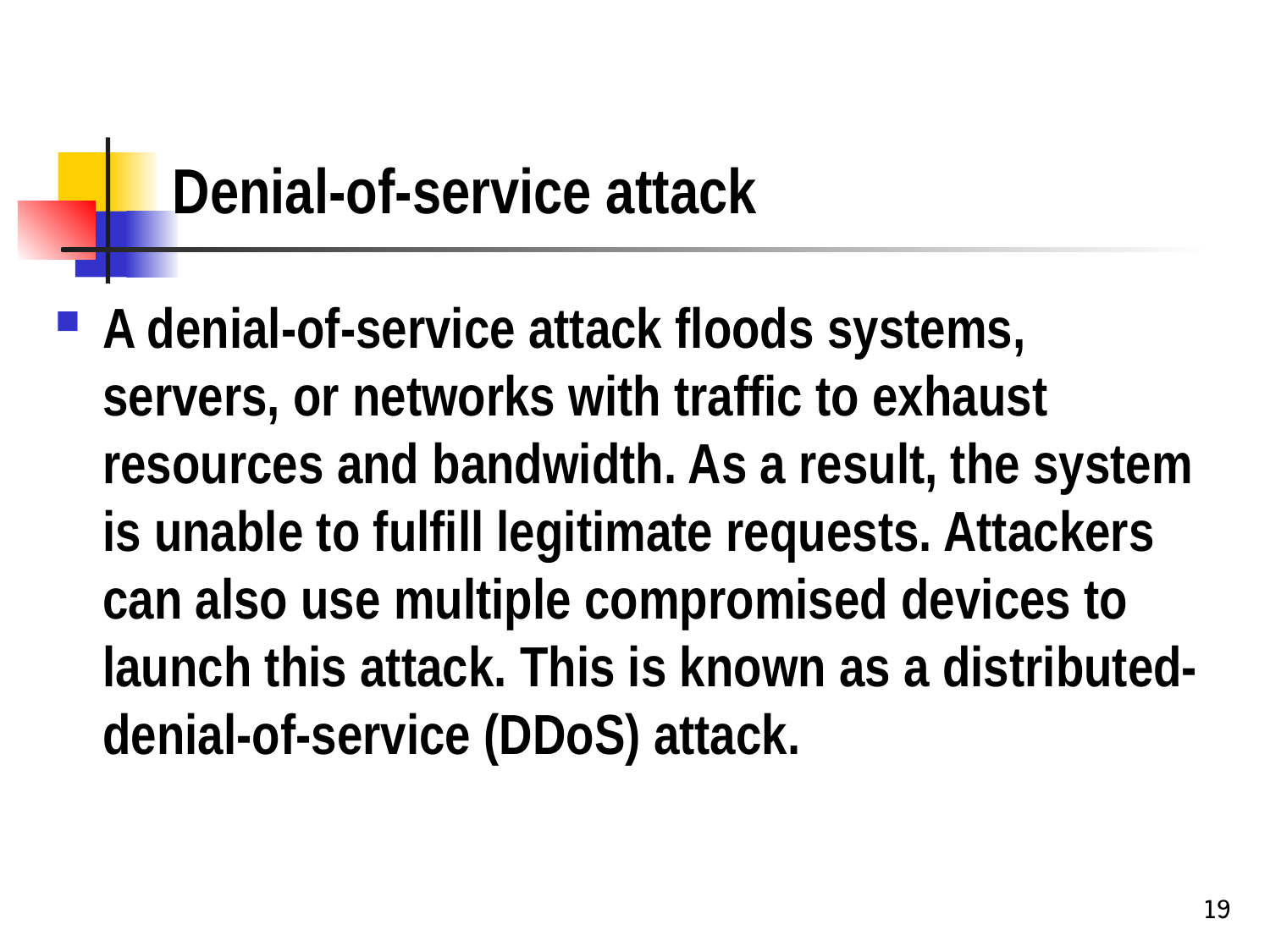

# Denial-of-service attack
A denial-of-service attack floods systems, servers, or networks with traffic to exhaust resources and bandwidth. As a result, the system is unable to fulfill legitimate requests. Attackers can also use multiple compromised devices to launch this attack. This is known as a distributed-denial-of-service (DDoS) attack.
19